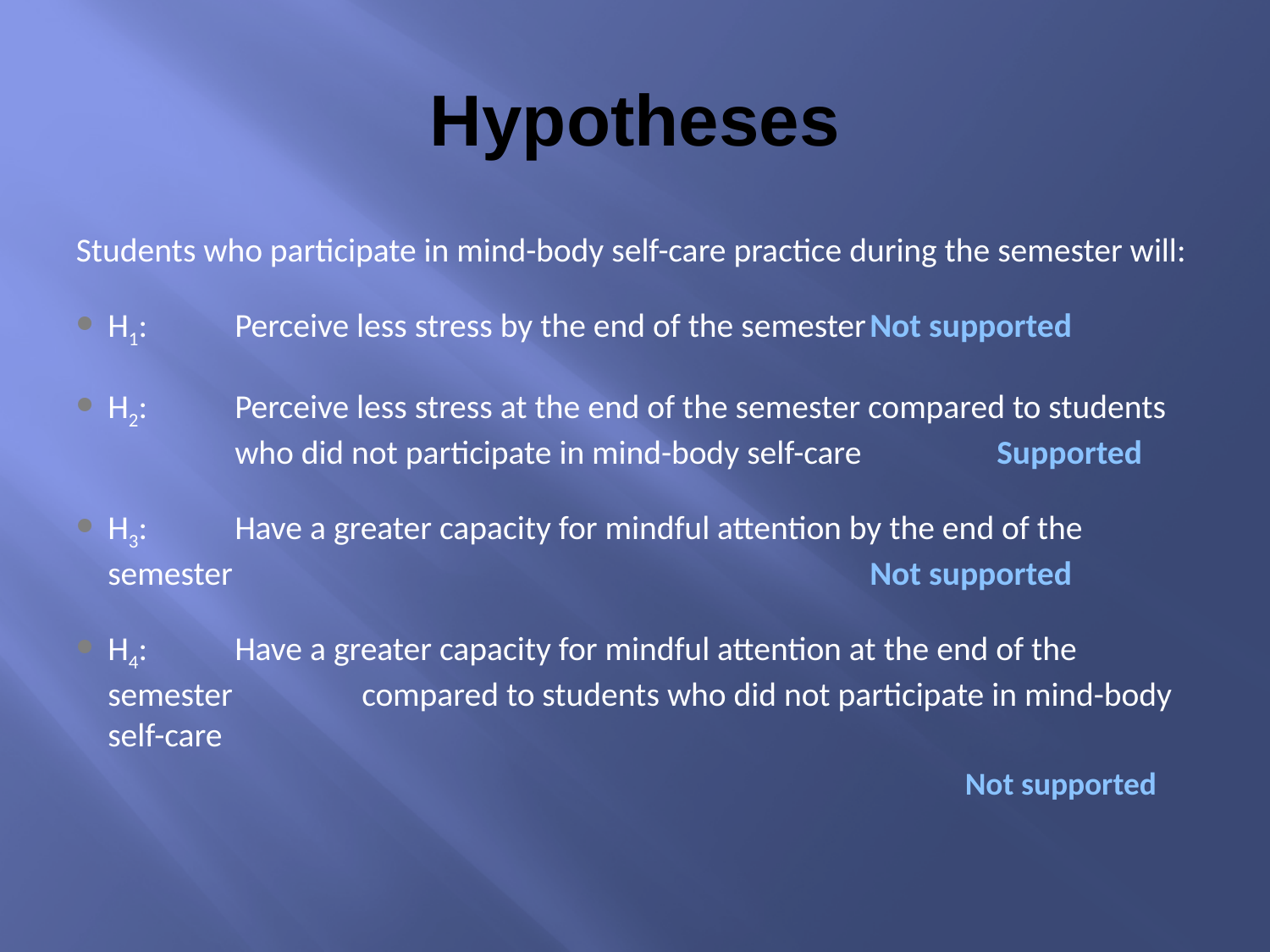

# Hypotheses
Students who participate in mind-body self-care practice during the semester will:
H1:	Perceive less stress by the end of the semester	Not supported
H2:	Perceive less stress at the end of the semester compared to students 	who did not participate in mind-body self-care		Supported
H3:	Have a greater capacity for mindful attention by the end of the 	semester						Not supported
H4:	Have a greater capacity for mindful attention at the end of the semester 	compared to students who did not participate in mind-body self-care
						Not supported